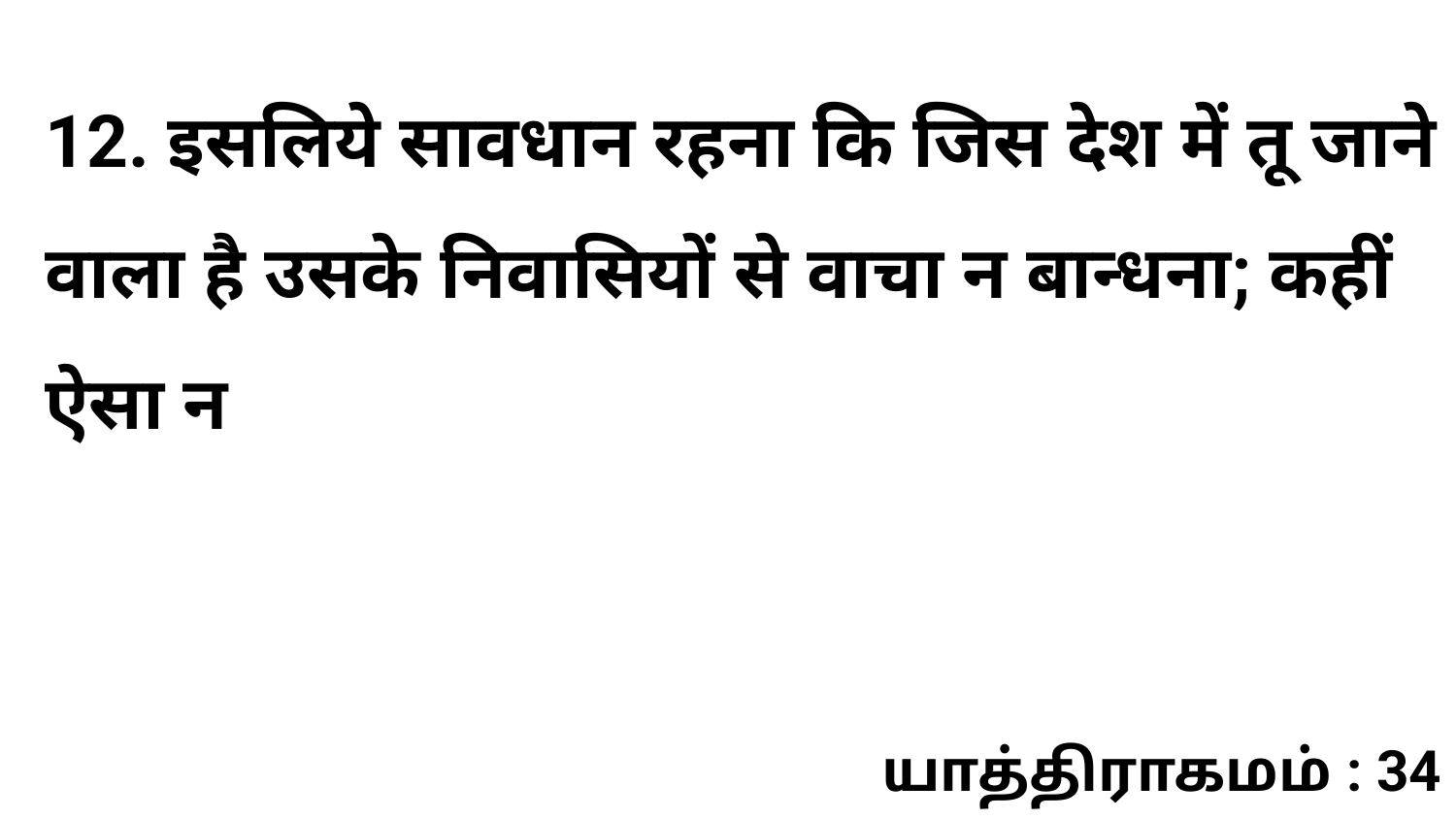

12. इसलिये सावधान रहना कि जिस देश में तू जाने वाला है उसके निवासियों से वाचा न बान्धना; कहीं ऐसा न
யாத்திராகமம் : 34